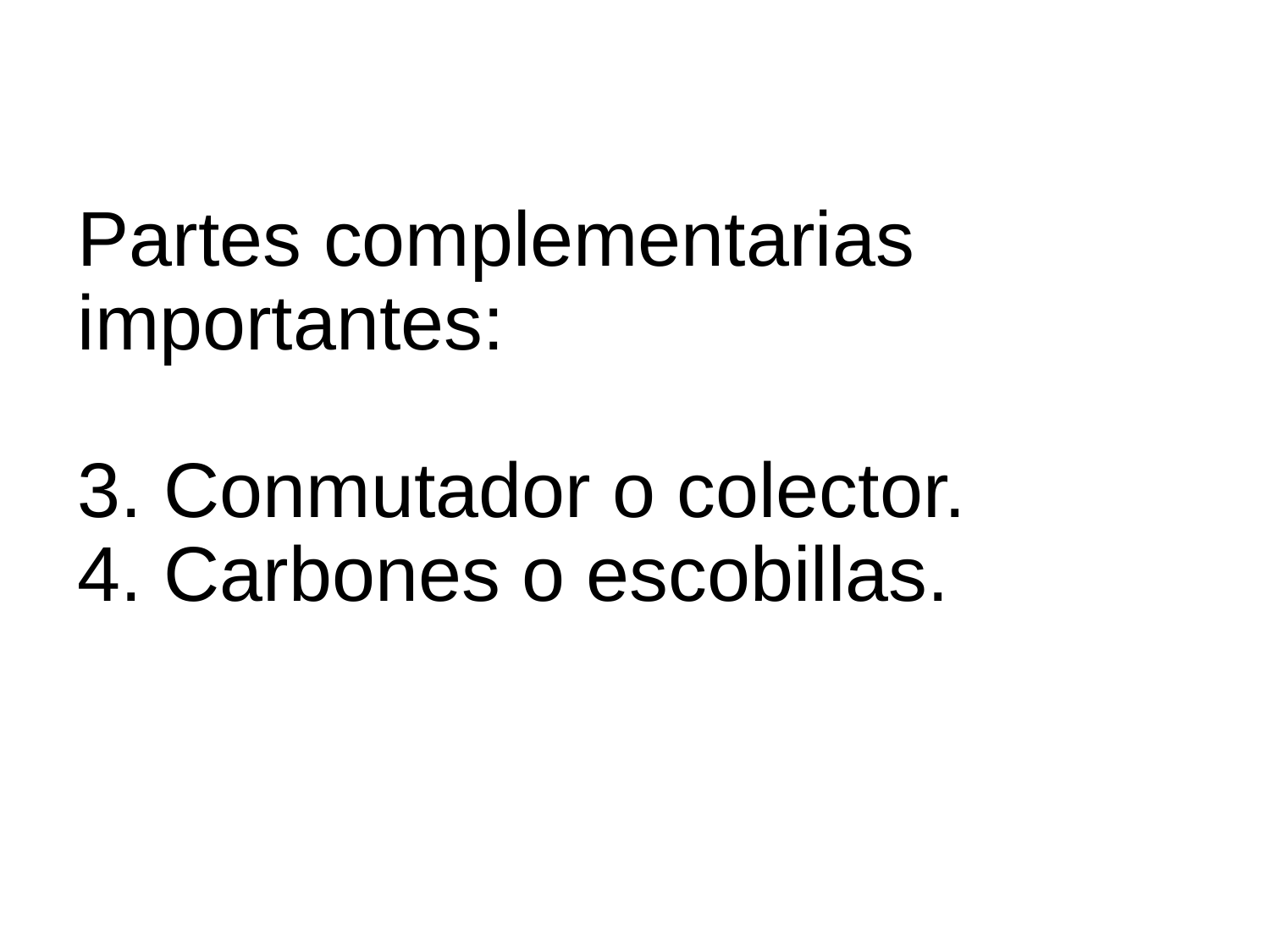

# Partes complementarias importantes: 3. Conmutador o colector. 4. Carbones o escobillas.